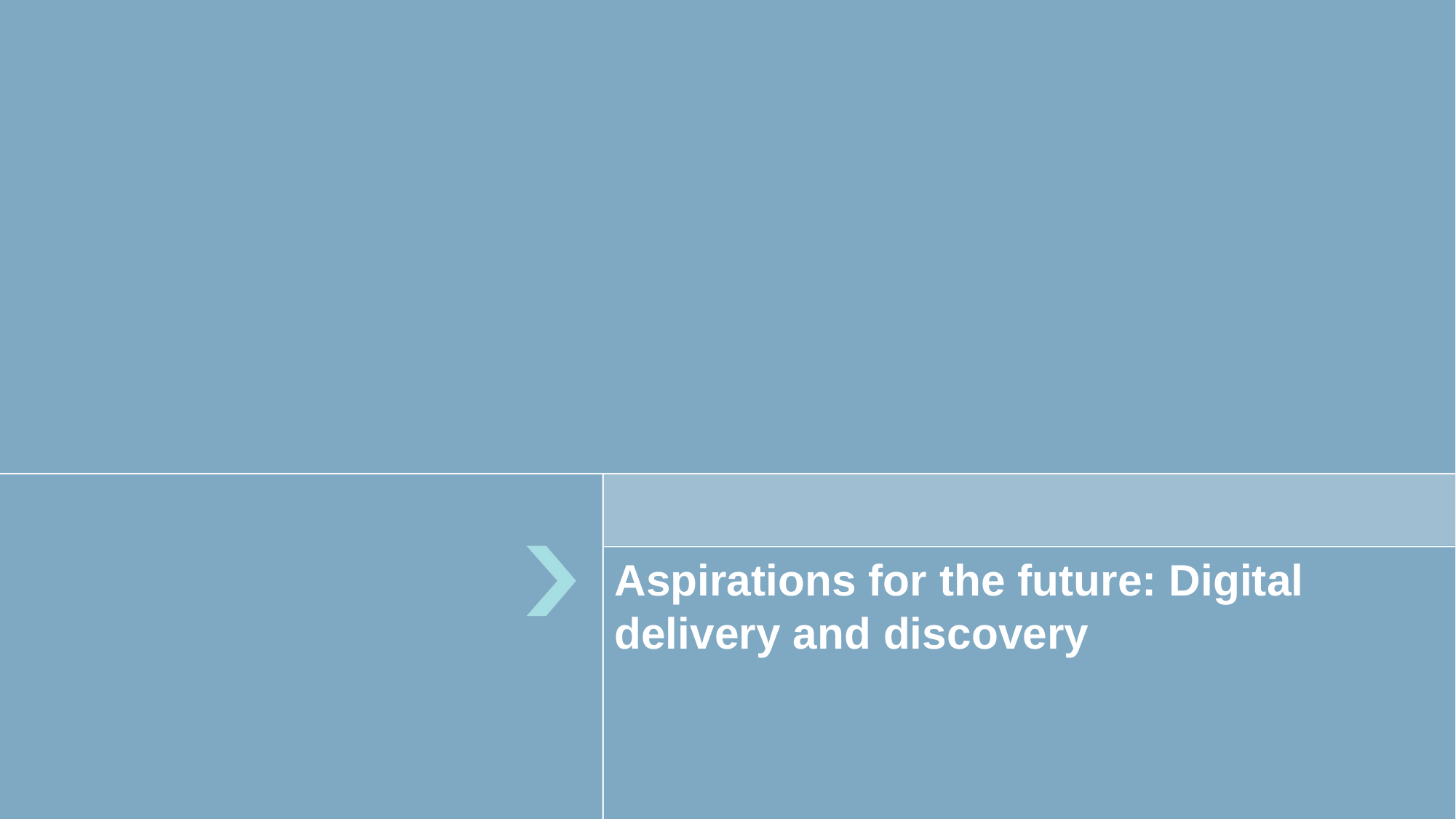

# Aspirations for the future: Digital delivery and discovery